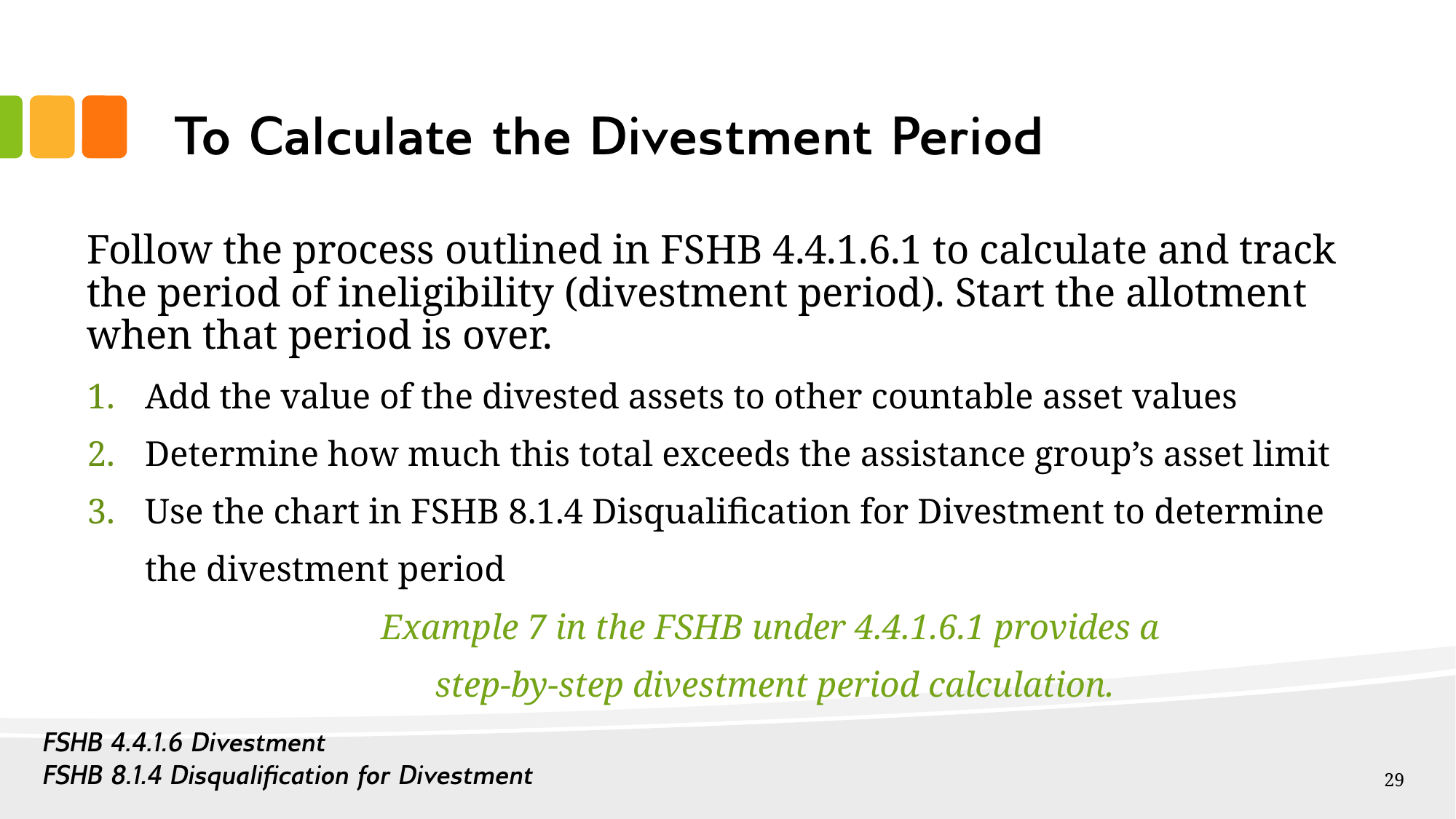

# To Calculate the Divestment Period

Follow the process outlined in FSHB 4.4.1.6.1 to calculate and track the period of ineligibility (divestment period). Start the allotment when that period is over.
Add the value of the divested assets to other countable asset values
Determine how much this total exceeds the assistance group’s asset limit
Use the chart in FSHB 8.1.4 Disqualification for Divestment to determine the divestment period
	Example 7 in the FSHB under 4.4.1.6.1 provides a
	step-by-step divestment period calculation.
FSHB 4.4.1.6 Divestment
FSHB 8.1.4 Disqualification for Divestment
29